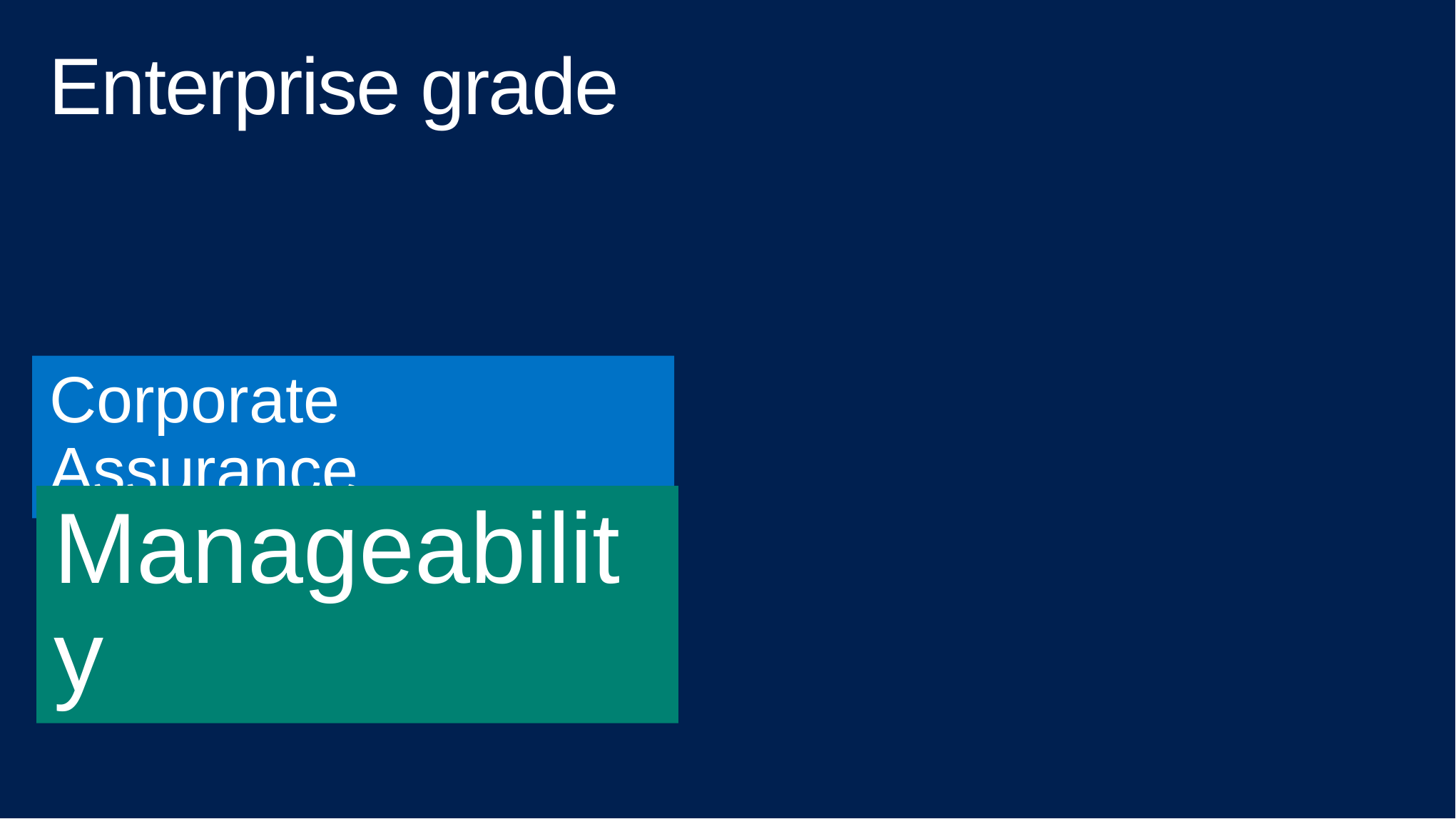

# Enterprise grade
http://www.bing.com/
Corporate Assurance
Manageability